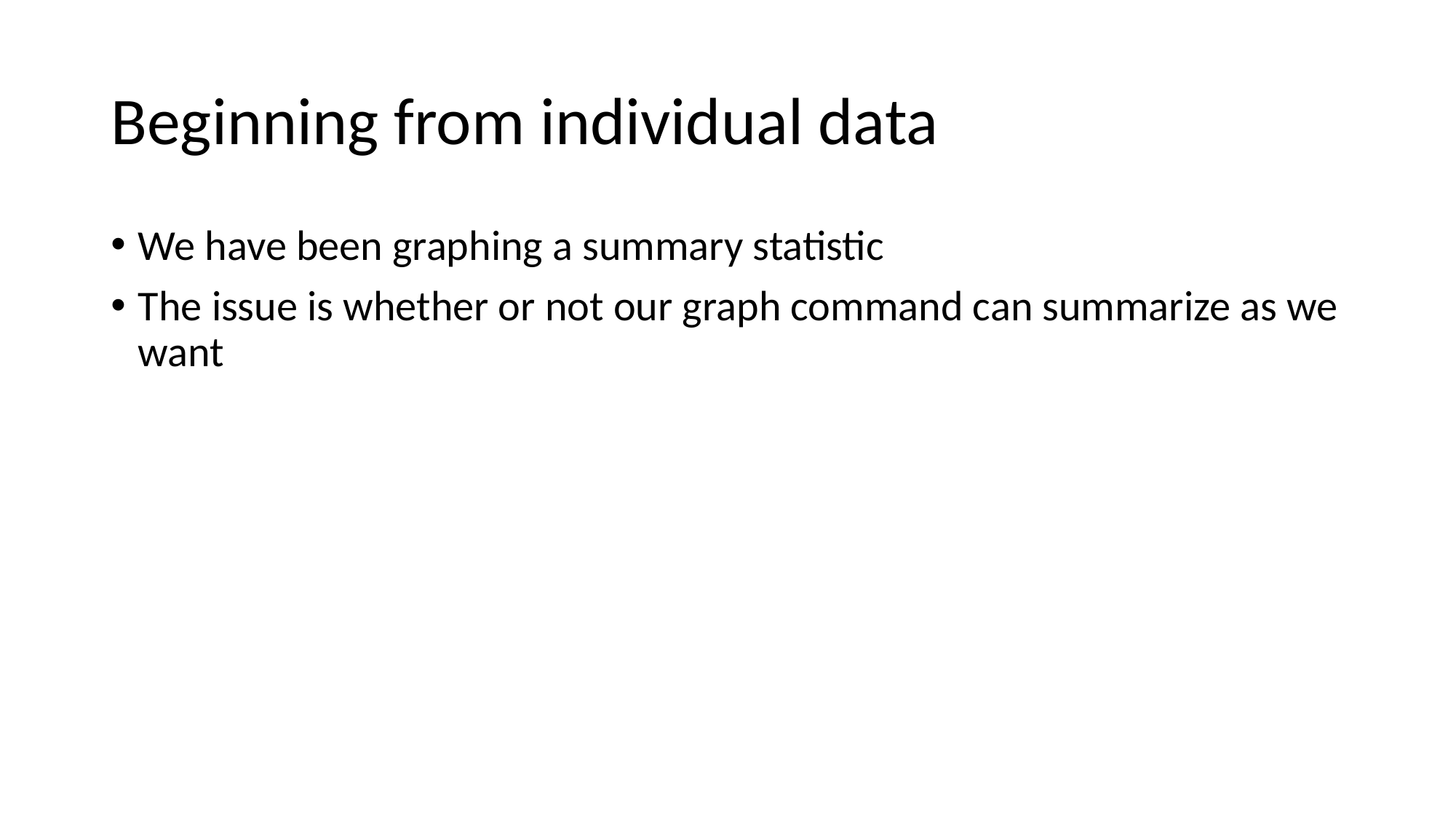

# Beginning from individual data
We have been graphing a summary statistic
The issue is whether or not our graph command can summarize as we want